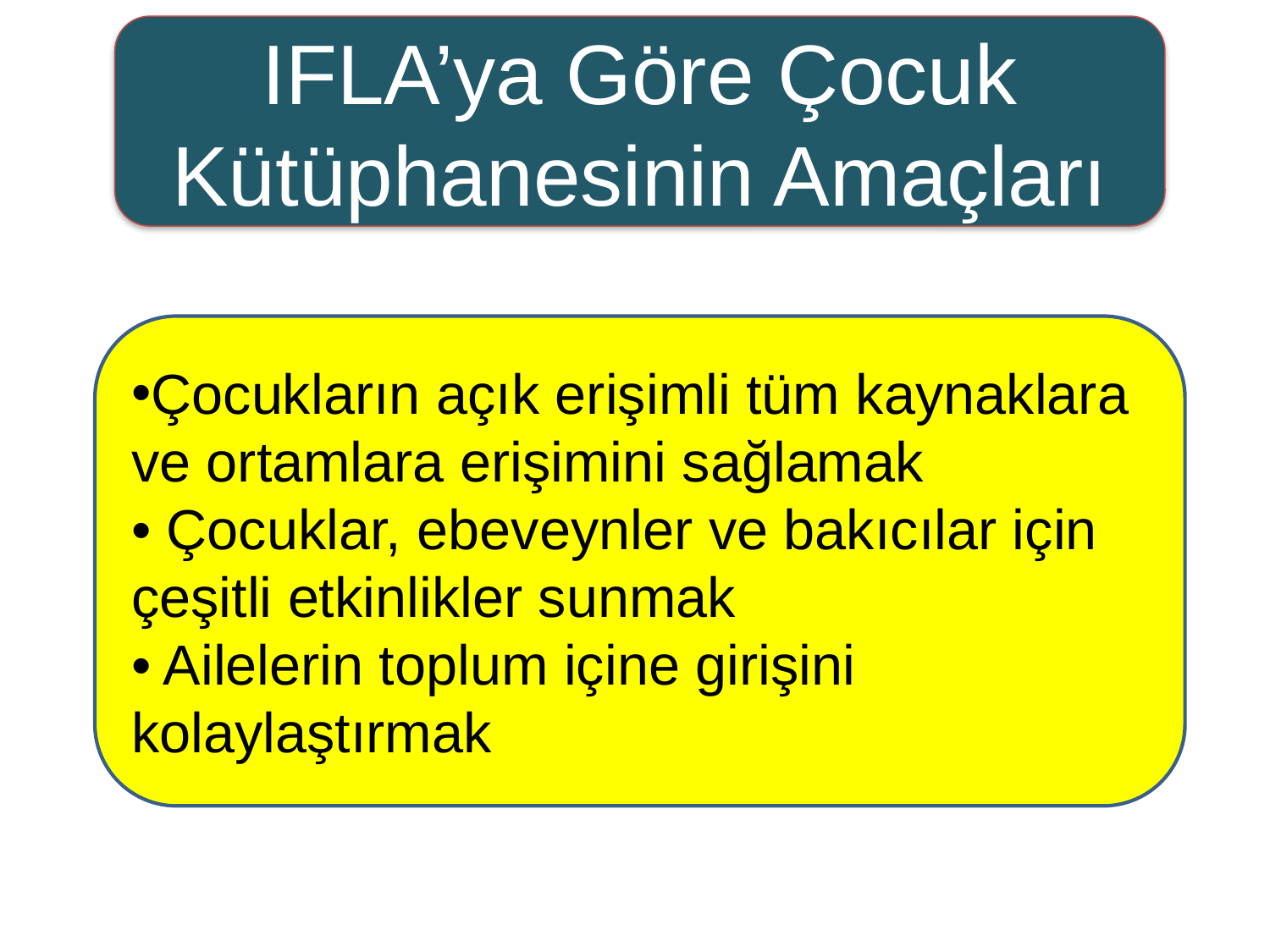

IFLA’ya Göre Çocuk Kütüphanesinin Amaçları
Çocukların açık erişimli tüm kaynaklara ve ortamlara erişimini sağlamak
• Çocuklar, ebeveynler ve bakıcılar için çeşitli etkinlikler sunmak
• Ailelerin toplum içine girişini kolaylaştırmak